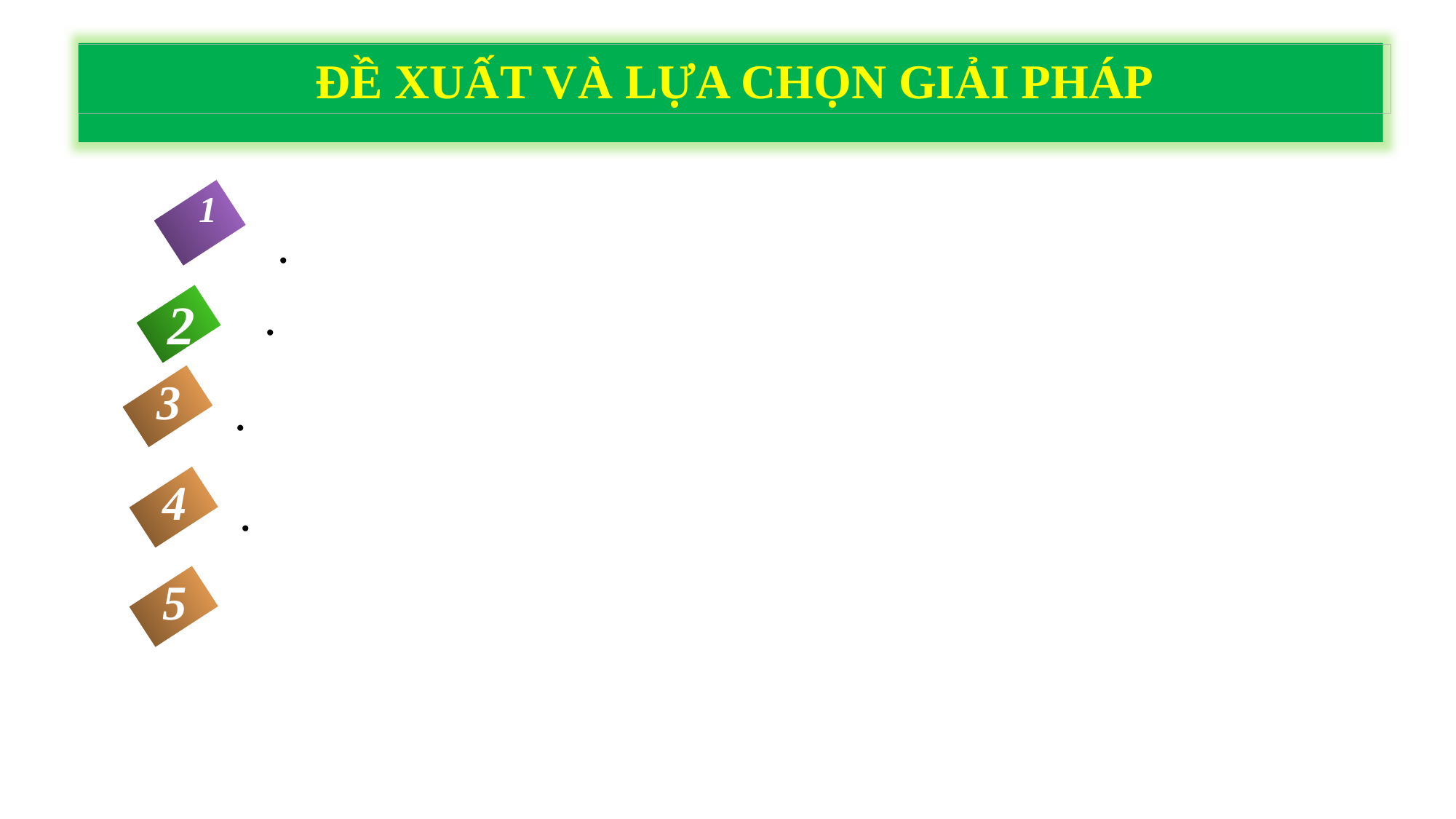

ĐỀ XUẤT VÀ LỰA CHỌN GIẢI PHÁP
1
.

2
.

3

.
4

.
5